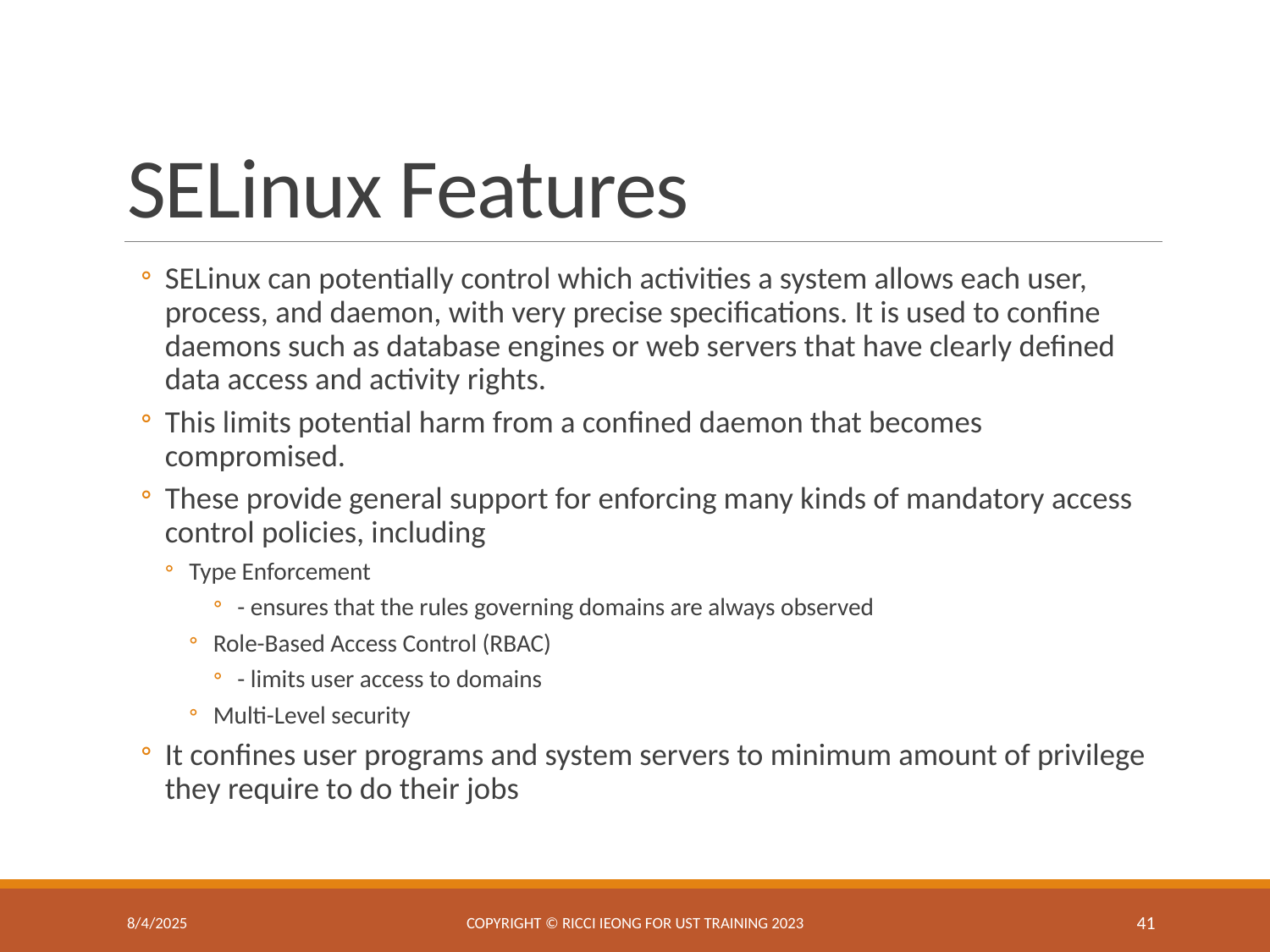

# SELinux Features
SELinux can potentially control which activities a system allows each user, process, and daemon, with very precise specifications. It is used to confine daemons such as database engines or web servers that have clearly defined data access and activity rights.
This limits potential harm from a confined daemon that becomes compromised.
These provide general support for enforcing many kinds of mandatory access control policies, including
Type Enforcement
- ensures that the rules governing domains are always observed
Role-Based Access Control (RBAC)
- limits user access to domains
Multi-Level security
It confines user programs and system servers to minimum amount of privilege they require to do their jobs
8/4/2025
Copyright © Ricci IEONG for UST training 2023
41